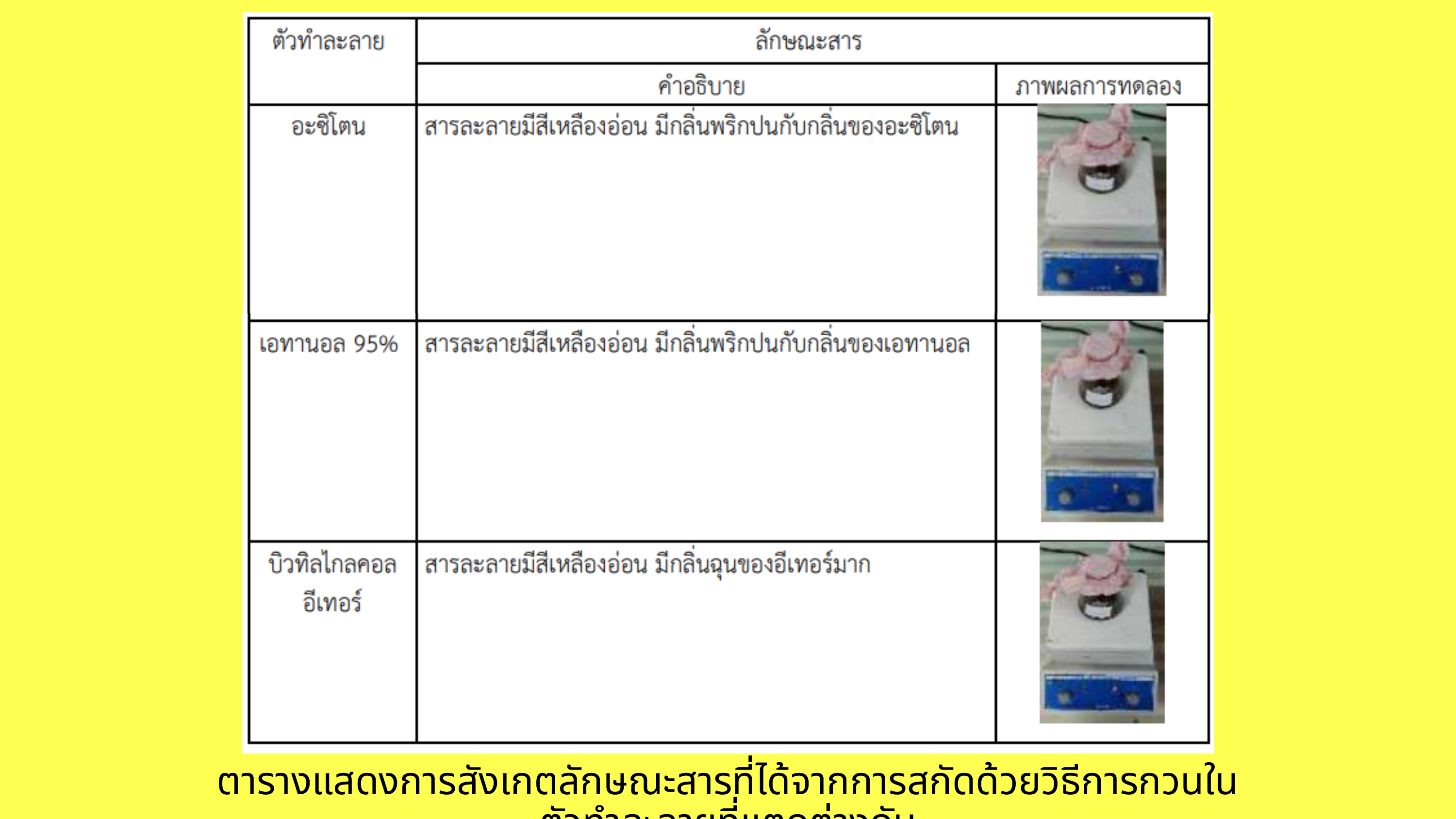

ตารางแสดงการสังเกตลักษณะสารที่ได้จากการสกัดด้วยวิธีการกวนในตัวทำละลายที่แตกต่างกัน